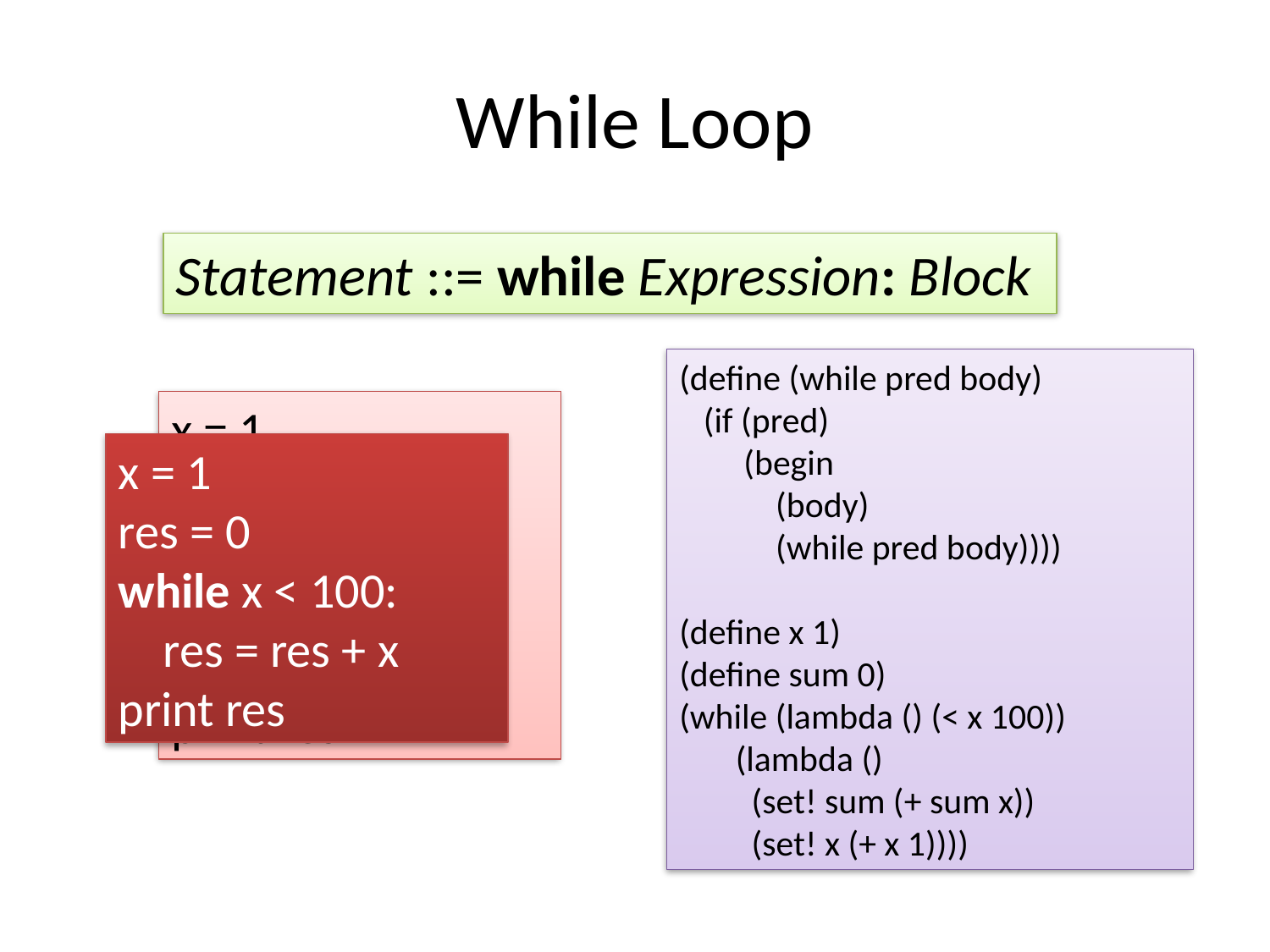

# While Loop
Statement ::= while Expression: Block
(define (while pred body)
   (if (pred)
        (begin
            (body)
            (while pred body))))

(define x 1)
(define sum 0)
(while (lambda () (< x 100))
       (lambda ()
         (set! sum (+ sum x))
         (set! x (+ x 1))))
x = 1
res = 0
while x < 100:
    res = res + x
    x = x + 1
print res
x = 1
res = 0
while x < 100:
    res = res + x
print res